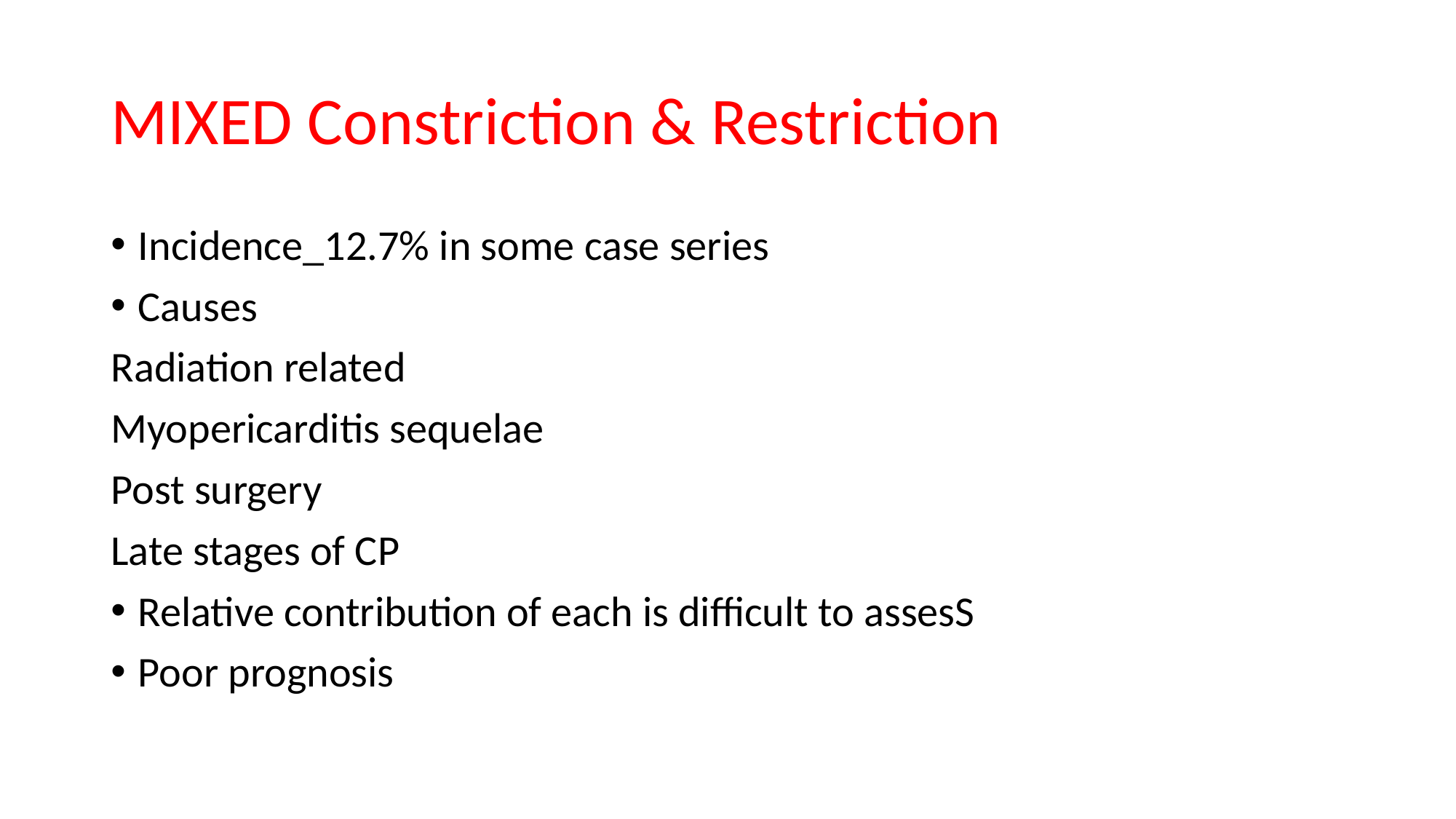

# MIXED Constriction & Restriction
Incidence_12.7% in some case series
Causes
Radiation related
Myopericarditis sequelae
Post surgery
Late stages of CP
Relative contribution of each is difficult to assesS
Poor prognosis